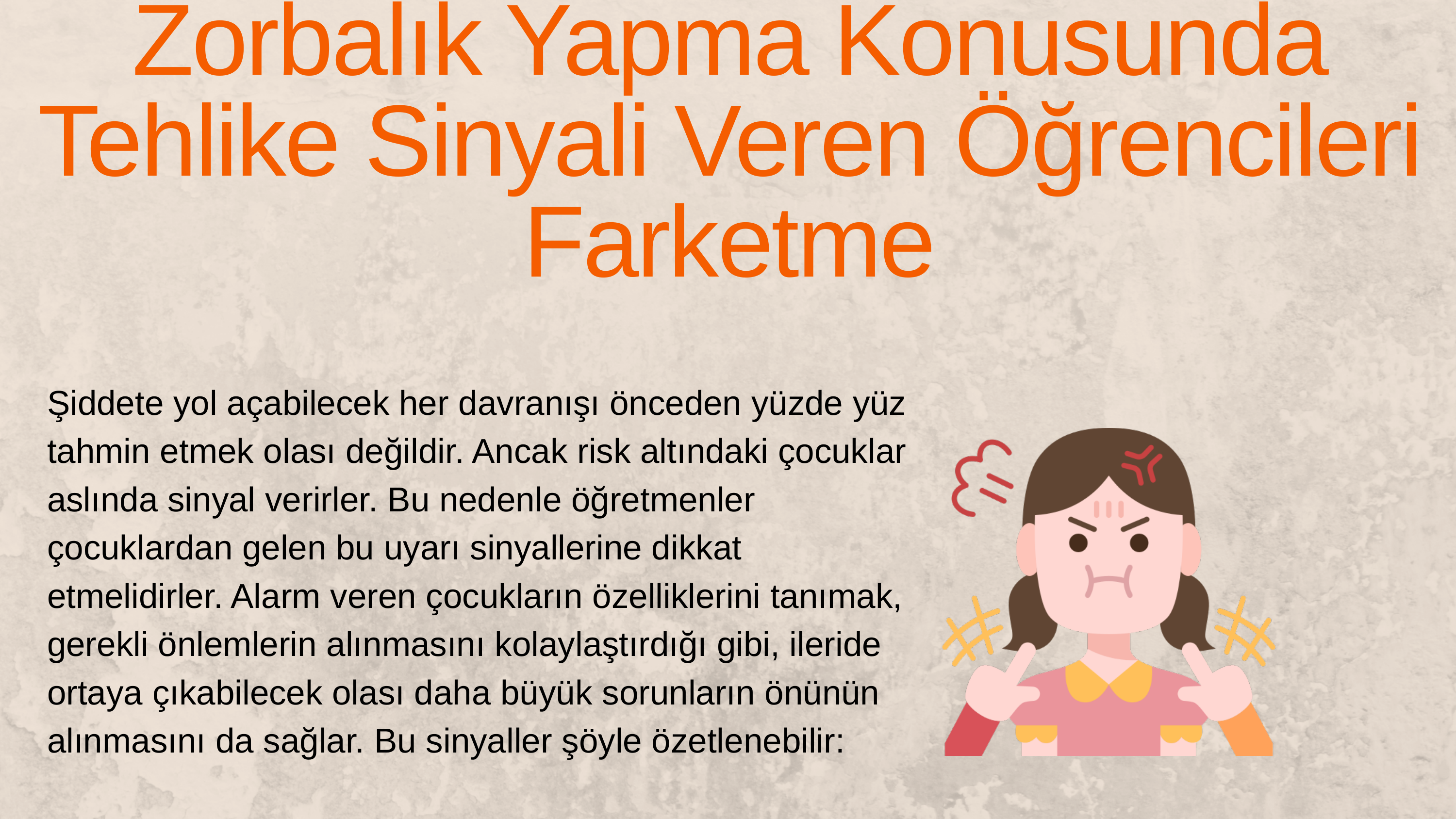

Zorbalık Yapma Konusunda Tehlike Sinyali Veren Öğrencileri Farketme

Şiddete yol açabilecek her davranışı önceden yüzde yüz tahmin etmek olası değildir. Ancak risk altındaki çocuklar aslında sinyal verirler. Bu nedenle öğretmenler çocuklardan gelen bu uyarı sinyallerine dikkat etmelidirler. Alarm veren çocukların özelliklerini tanımak, gerekli önlemlerin alınmasını kolaylaştırdığı gibi, ileride ortaya çıkabilecek olası daha büyük sorunların önünün alınmasını da sağlar. Bu sinyaller şöyle özetlenebilir: